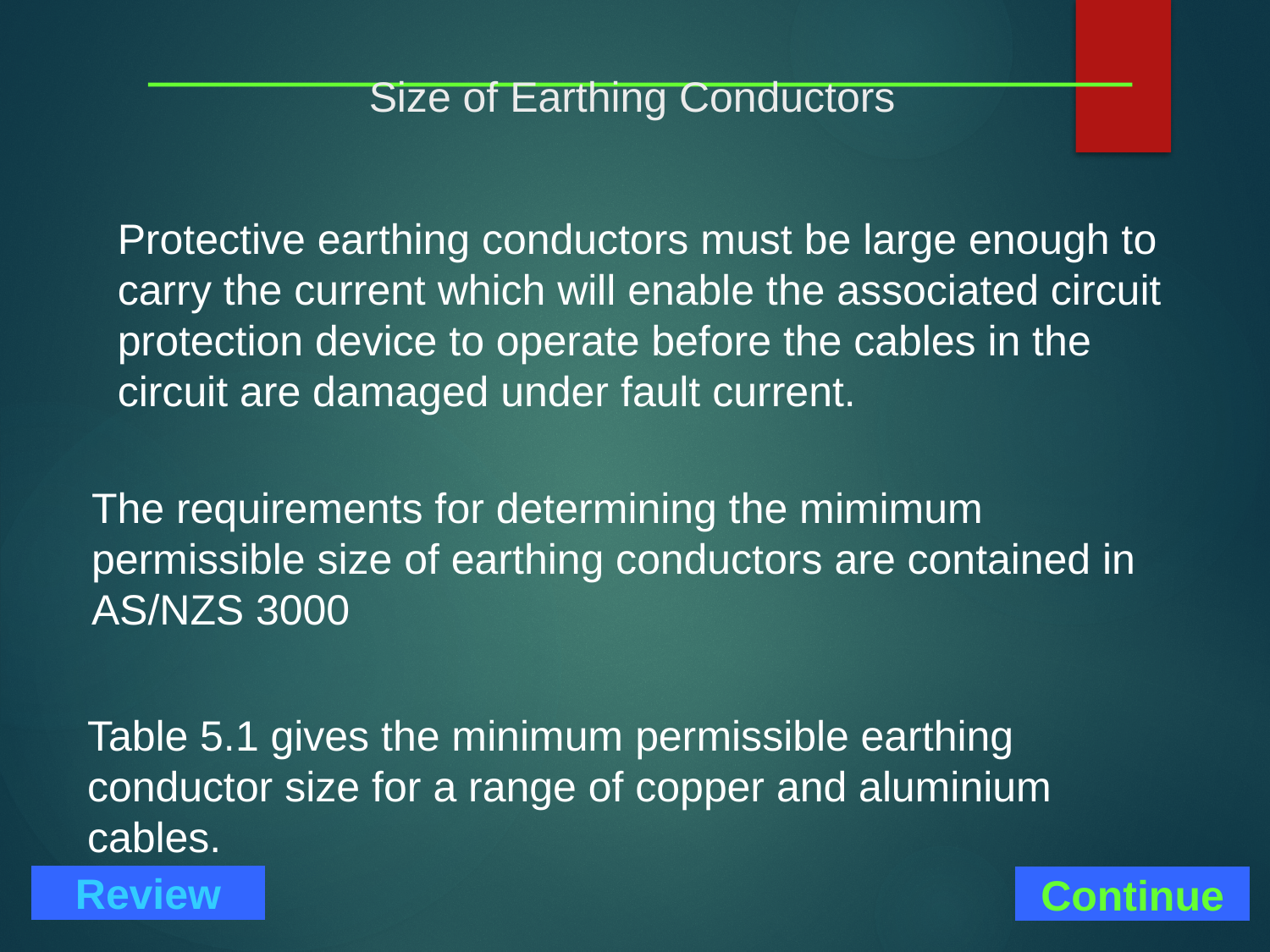

# Size of Earthing Conductors
Protective earthing conductors must be large enough to carry the current which will enable the associated circuit protection device to operate before the cables in the circuit are damaged under fault current.

The requirements for determining the mimimum permissible size of earthing conductors are contained in AS/NZS 3000

Table 5.1 gives the minimum permissible earthing conductor size for a range of copper and aluminium cables.
Continue